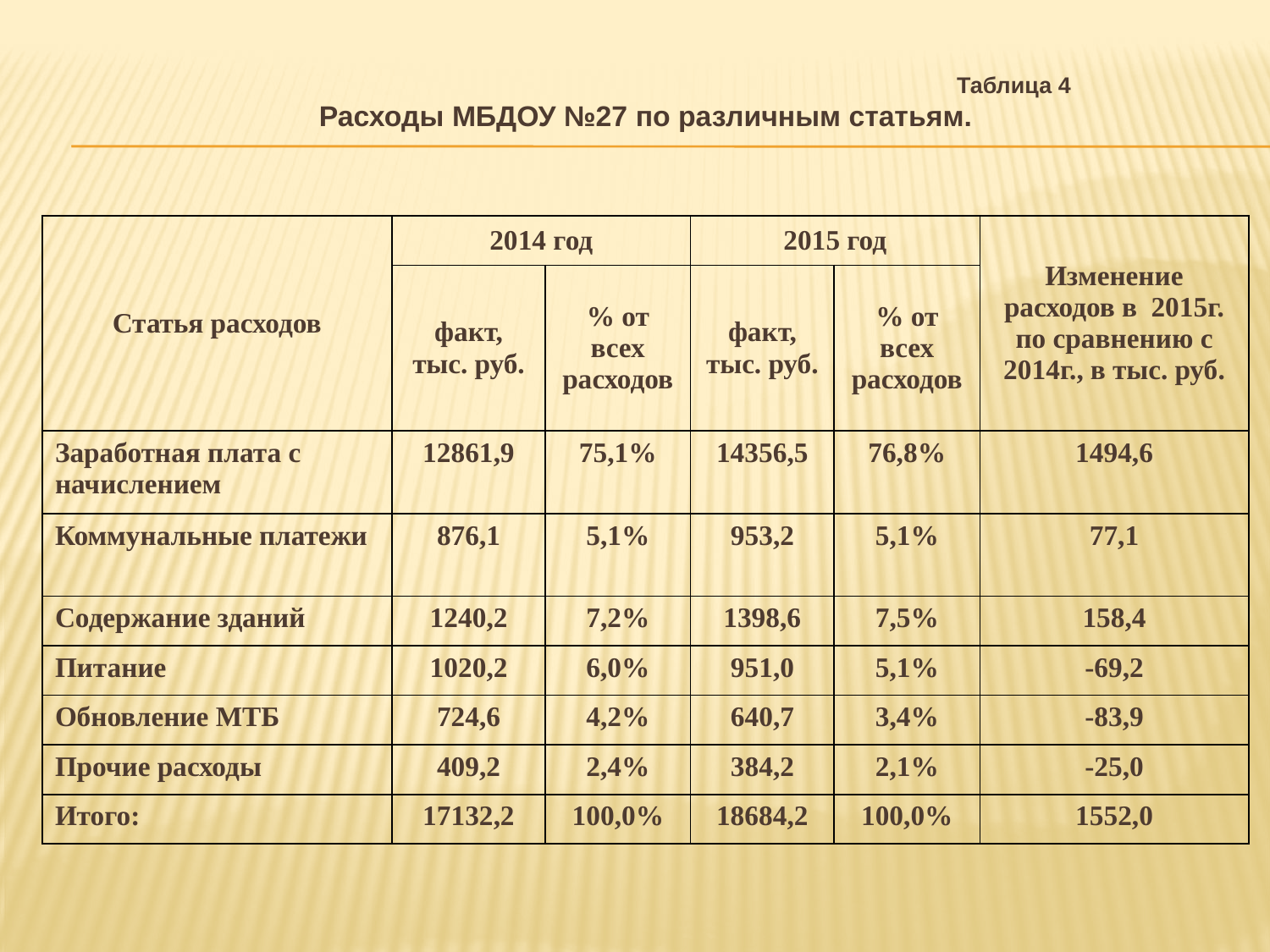

Таблица 4
Расходы МБДОУ №27 по различным статьям.
| Статья расходов | 2014 год |  | 2015 год |  | Изменение расходов в 2015г. по сравнению с 2014г., в тыс. руб. |
| --- | --- | --- | --- | --- | --- |
|  | факт, тыс. руб. | % от всех расходов | факт, тыс. руб. | % от всех расходов |  |
| Заработная плата с начислением | 12861,9 | 75,1% | 14356,5 | 76,8% | 1494,6 |
| Коммунальные платежи | 876,1 | 5,1% | 953,2 | 5,1% | 77,1 |
| Содержание зданий | 1240,2 | 7,2% | 1398,6 | 7,5% | 158,4 |
| Питание | 1020,2 | 6,0% | 951,0 | 5,1% | -69,2 |
| Обновление МТБ | 724,6 | 4,2% | 640,7 | 3,4% | -83,9 |
| Прочие расходы | 409,2 | 2,4% | 384,2 | 2,1% | -25,0 |
| Итого: | 17132,2 | 100,0% | 18684,2 | 100,0% | 1552,0 |